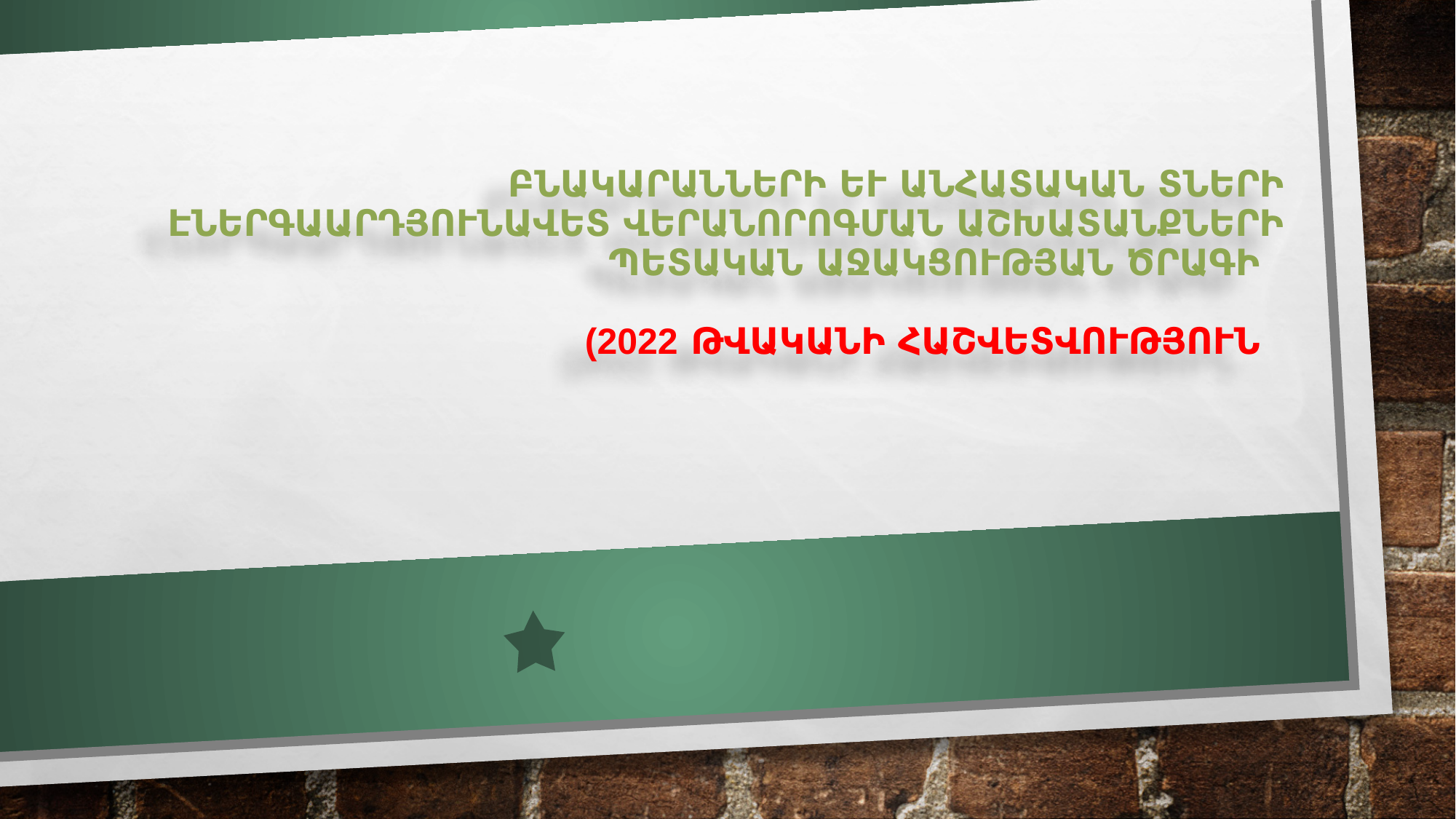

# Բնակարանների և անհատական տների էներգաարդյունավետ վերանորոգման աշխատանքների պետական աջակցության ծրագիր (2022 թվականի հաշվետվություն)